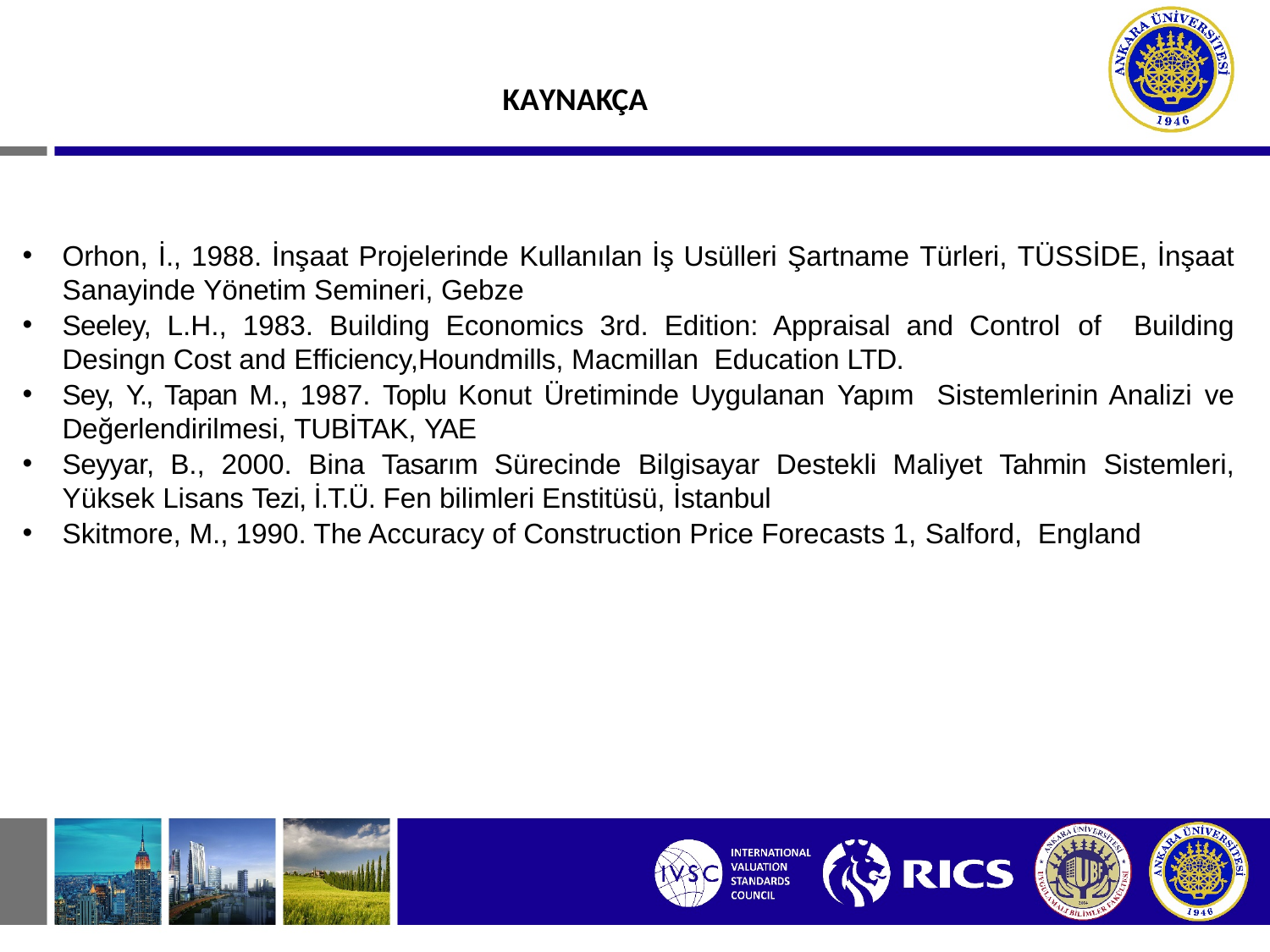

# KAYNAKÇA
Orhon, İ., 1988. İnşaat Projelerinde Kullanılan İş Usülleri Şartname Türleri, TÜSSİDE, İnşaat Sanayinde Yönetim Semineri, Gebze
Seeley, L.H., 1983. Building Economics 3rd. Edition: Appraisal and Control of  Building Desingn Cost and Efficiency,Houndmills, Macmillan  Education LTD.
Sey, Y., Tapan M., 1987. Toplu Konut Üretiminde Uygulanan Yapım  Sistemlerinin Analizi ve Değerlendirilmesi, TUBİTAK, YAE
Seyyar, B., 2000. Bina Tasarım Sürecinde Bilgisayar Destekli Maliyet Tahmin Sistemleri, Yüksek Lisans Tezi, İ.T.Ü. Fen bilimleri Enstitüsü, İstanbul
Skitmore, M., 1990. The Accuracy of Construction Price Forecasts 1, Salford,  England
11